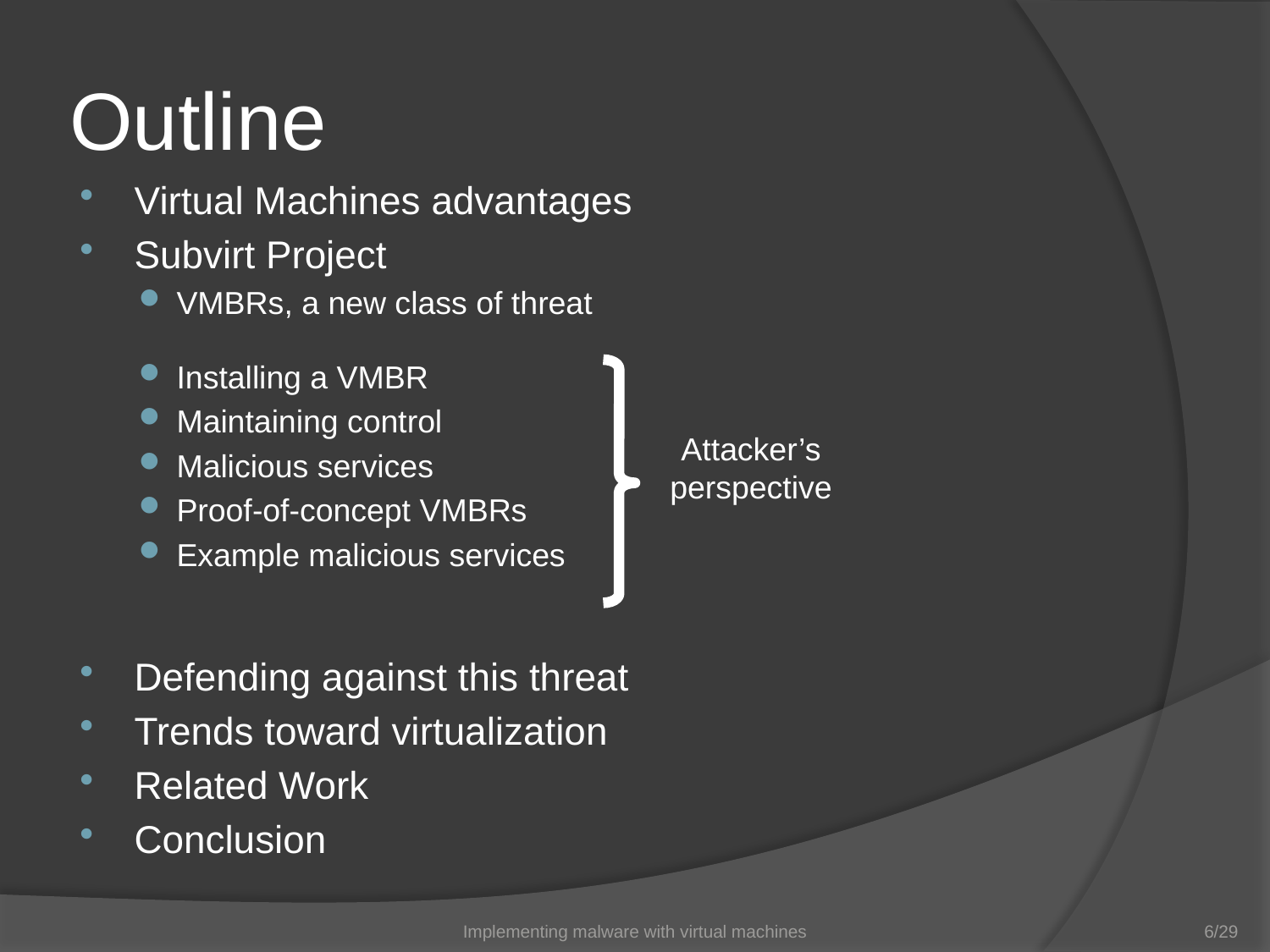

# Outline
Virtual Machines advantages
Subvirt Project
VMBRs, a new class of threat

Installing a VMBR
Maintaining control
Malicious services
Proof-of-concept VMBRs
Example malicious services

Defending against this threat
Trends toward virtualization
Related Work
Conclusion

Attacker’s
perspective
Implementing malware with virtual machines
6/29